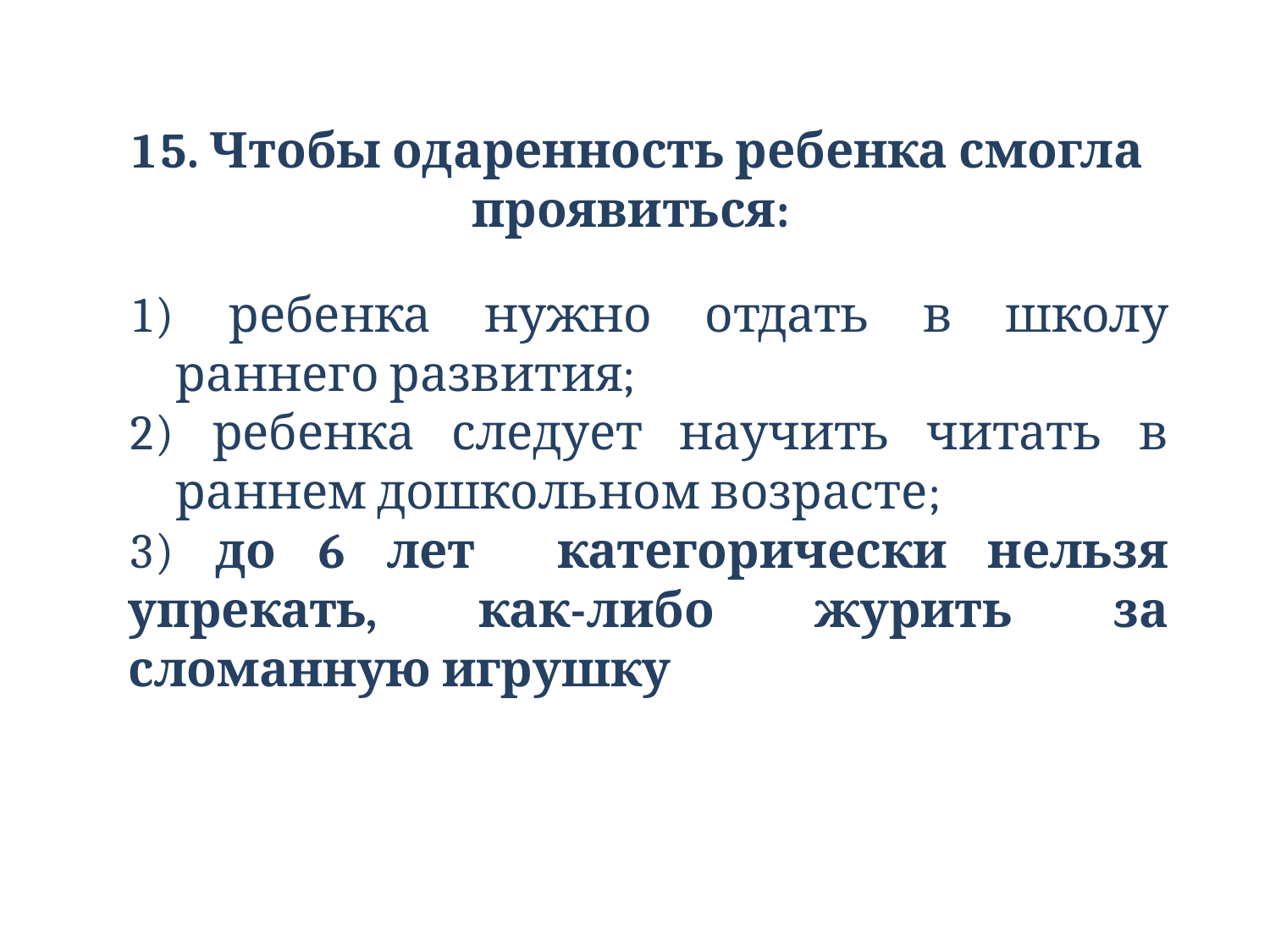

15. Чтобы одаренность ребенка смогла проявиться:
 ребенка нужно отдать в школу раннего развития;
 ребенка следует научить читать в раннем дошкольном возрасте;
3) до 6 лет  категорически нельзя упрекать, как-либо журить за сломанную игрушку